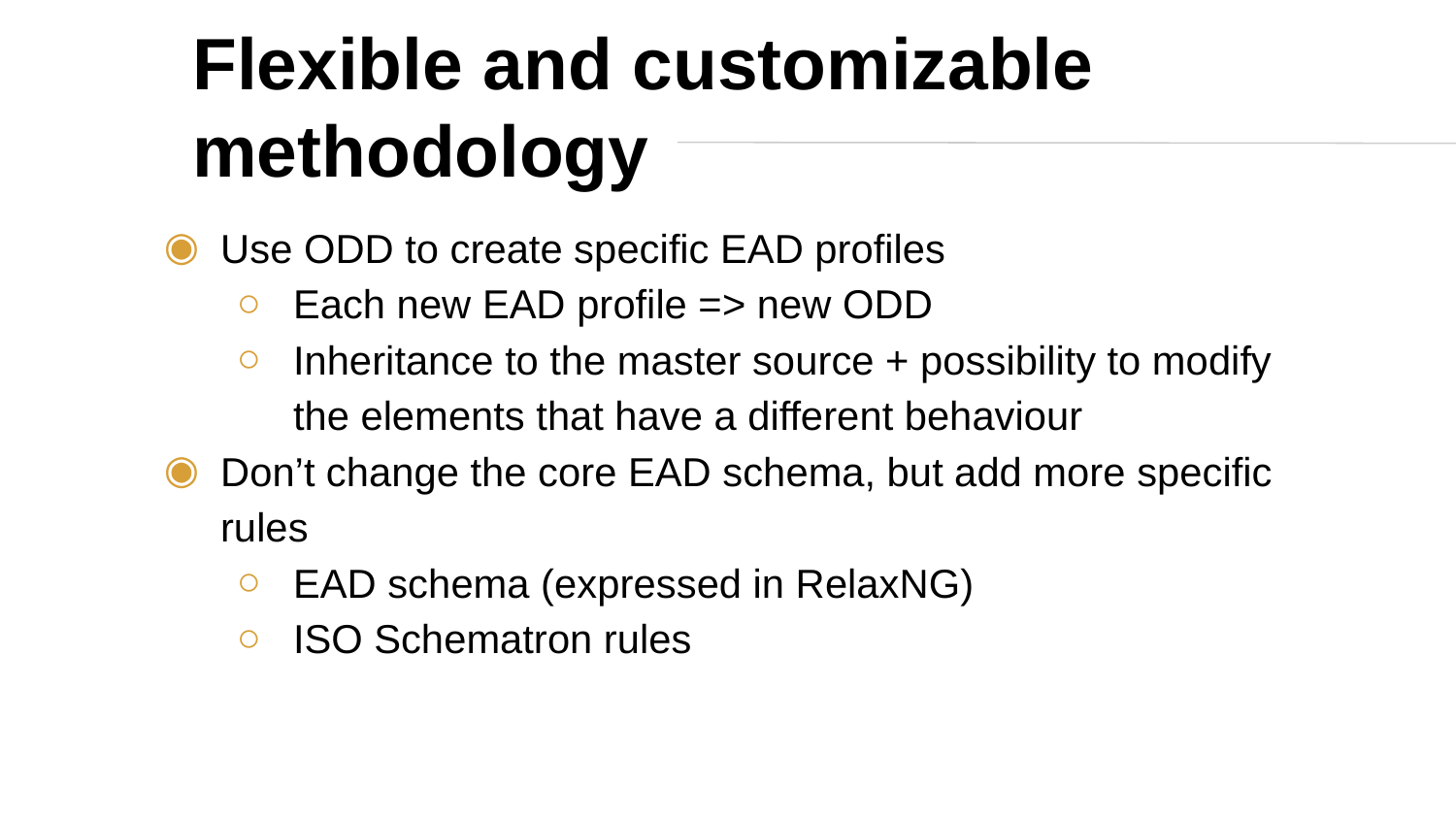

Flexible and customizable methodology

Use ODD to create specific EAD profiles
Each new EAD profile => new ODD
Inheritance to the master source + possibility to modify the elements that have a different behaviour
Don’t change the core EAD schema, but add more specific rules
EAD schema (expressed in RelaxNG)
ISO Schematron rules